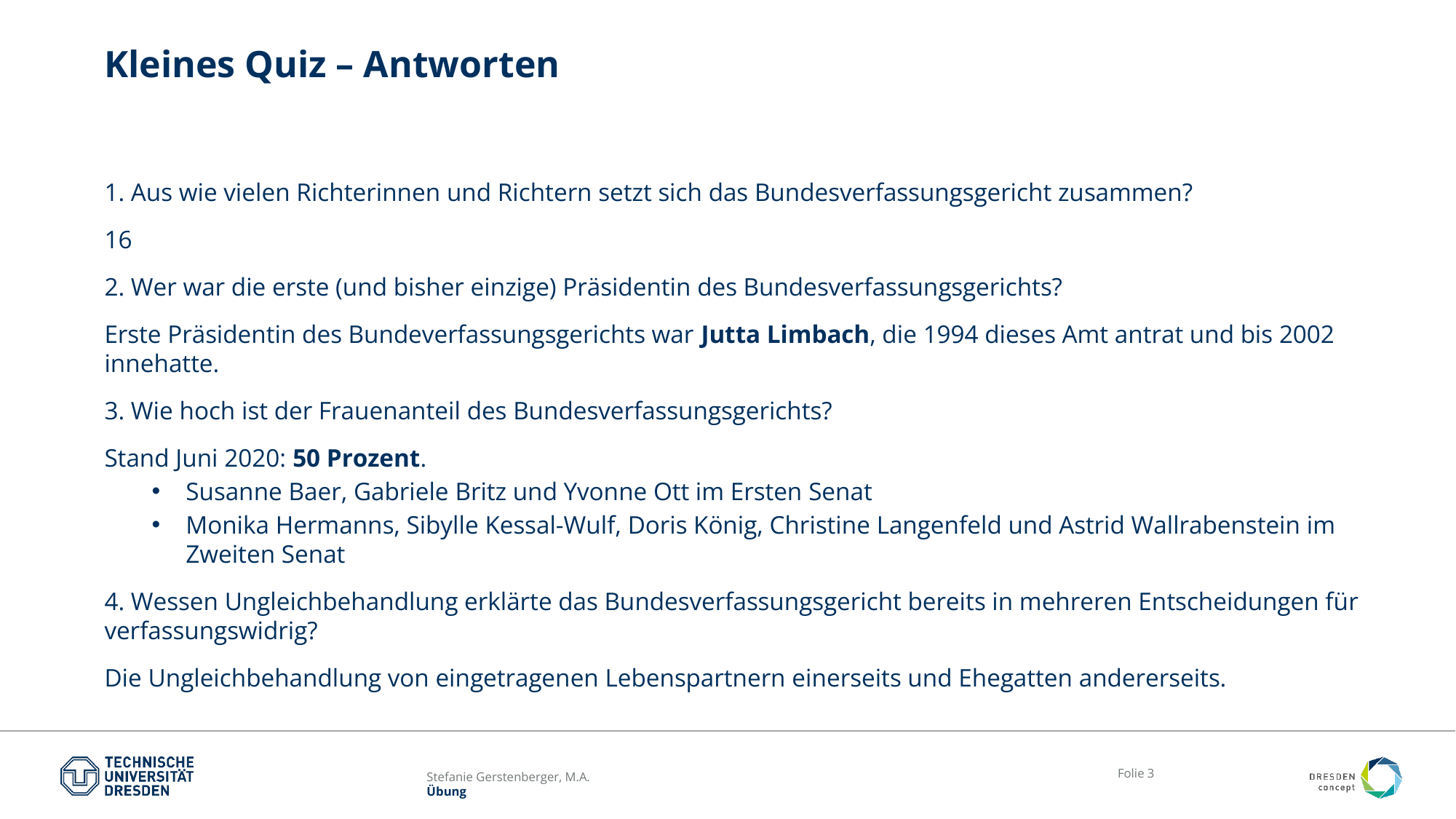

# Kleines Quiz – Antworten
1. Aus wie vielen Richterinnen und Richtern setzt sich das Bundesverfassungsgericht zusammen?
16
2. Wer war die erste (und bisher einzige) Präsidentin des Bundesverfassungsgerichts?
Erste Präsidentin des Bundeverfassungsgerichts war Jutta Limbach, die 1994 dieses Amt antrat und bis 2002 innehatte.
3. Wie hoch ist der Frauenanteil des Bundesverfassungsgerichts?
Stand Juni 2020: 50 Prozent.
Susanne Baer, Gabriele Britz und Yvonne Ott im Ersten Senat
Monika Hermanns, Sibylle Kessal-Wulf, Doris König, Christine Langenfeld und Astrid Wallrabenstein im Zweiten Senat
4. Wessen Ungleichbehandlung erklärte das Bundesverfassungsgericht bereits in mehreren Entscheidungen für verfassungswidrig?
Die Ungleichbehandlung von eingetragenen Lebenspartnern einerseits und Ehegatten andererseits.